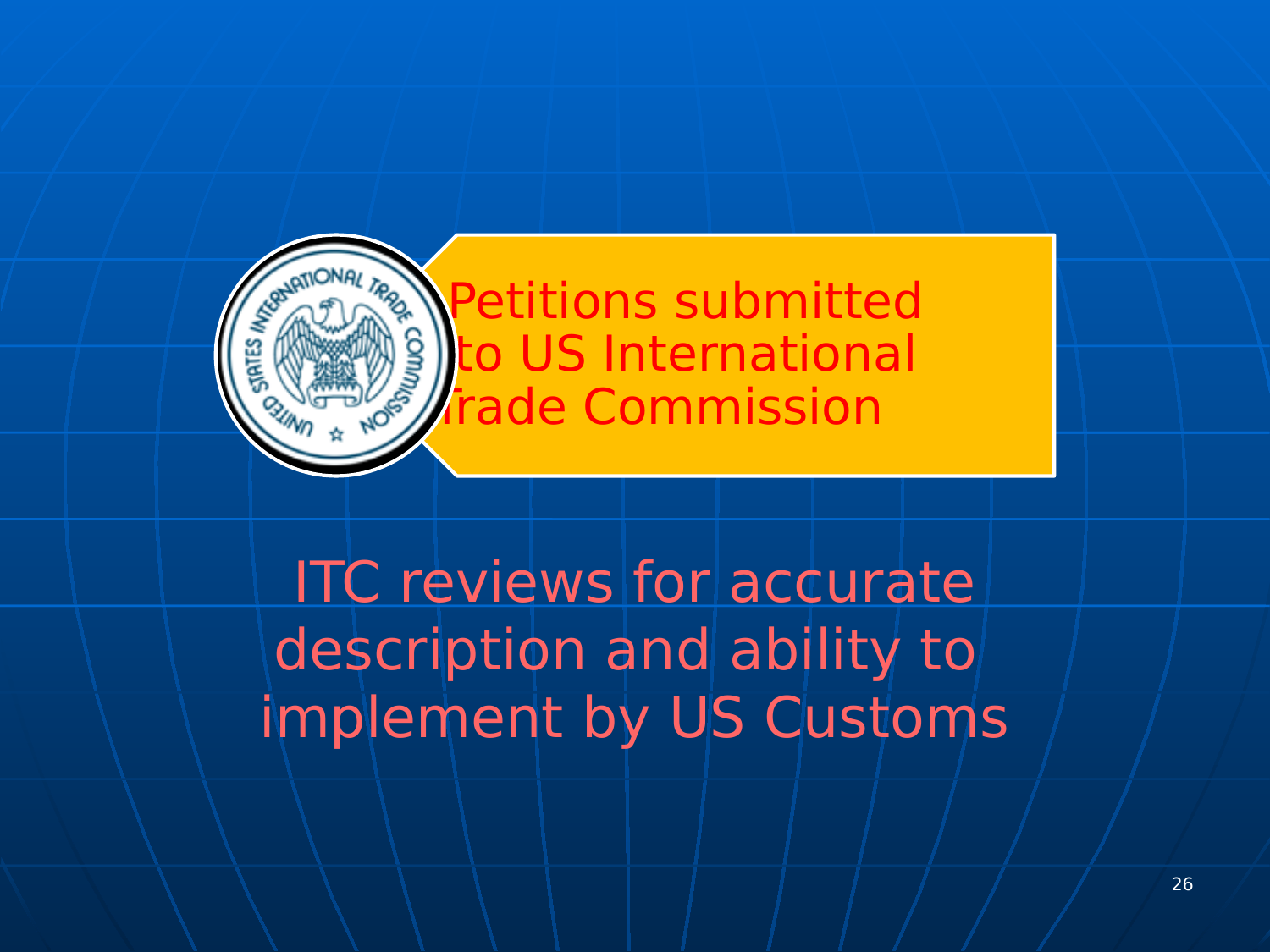

Petitions submitted to US International Trade Commission
ITC reviews for accurate description and ability to  implement by US Customs
26